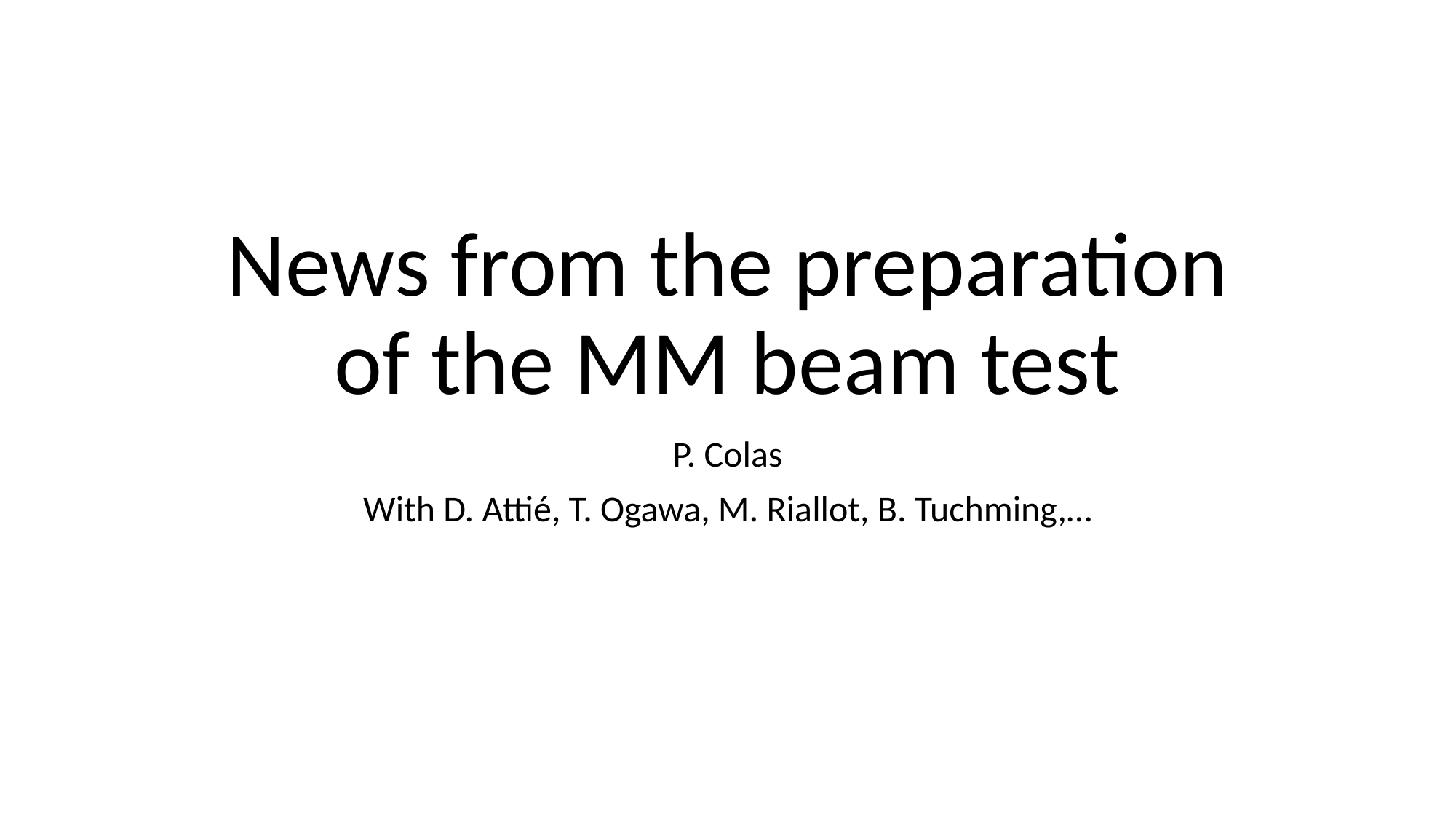

# News from the preparation of the MM beam test
P. Colas
With D. Attié, T. Ogawa, M. Riallot, B. Tuchming,…